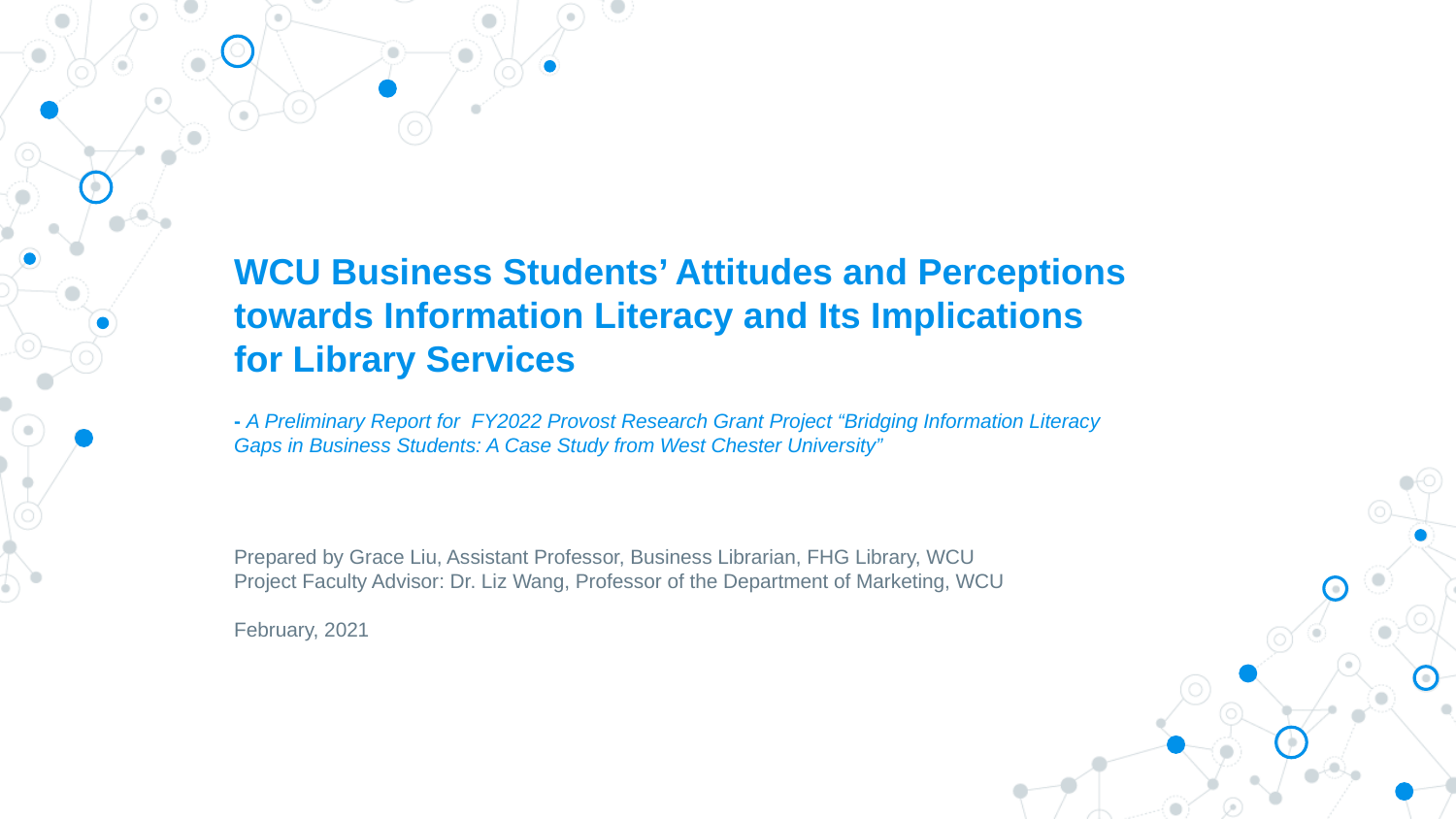

# WCU Business Students’ Attitudes and Perceptions towards Information Literacy and Its Implications for Library Services - A Preliminary Report for  FY2022 Provost Research Grant Project “Bridging Information Literacy Gaps in Business Students: A Case Study from West Chester University” Prepared by Grace Liu, Assistant Professor, Business Librarian, FHG Library, WCU Project Faculty Advisor: Dr. Liz Wang, Professor of the Department of Marketing, WCU February, 2021